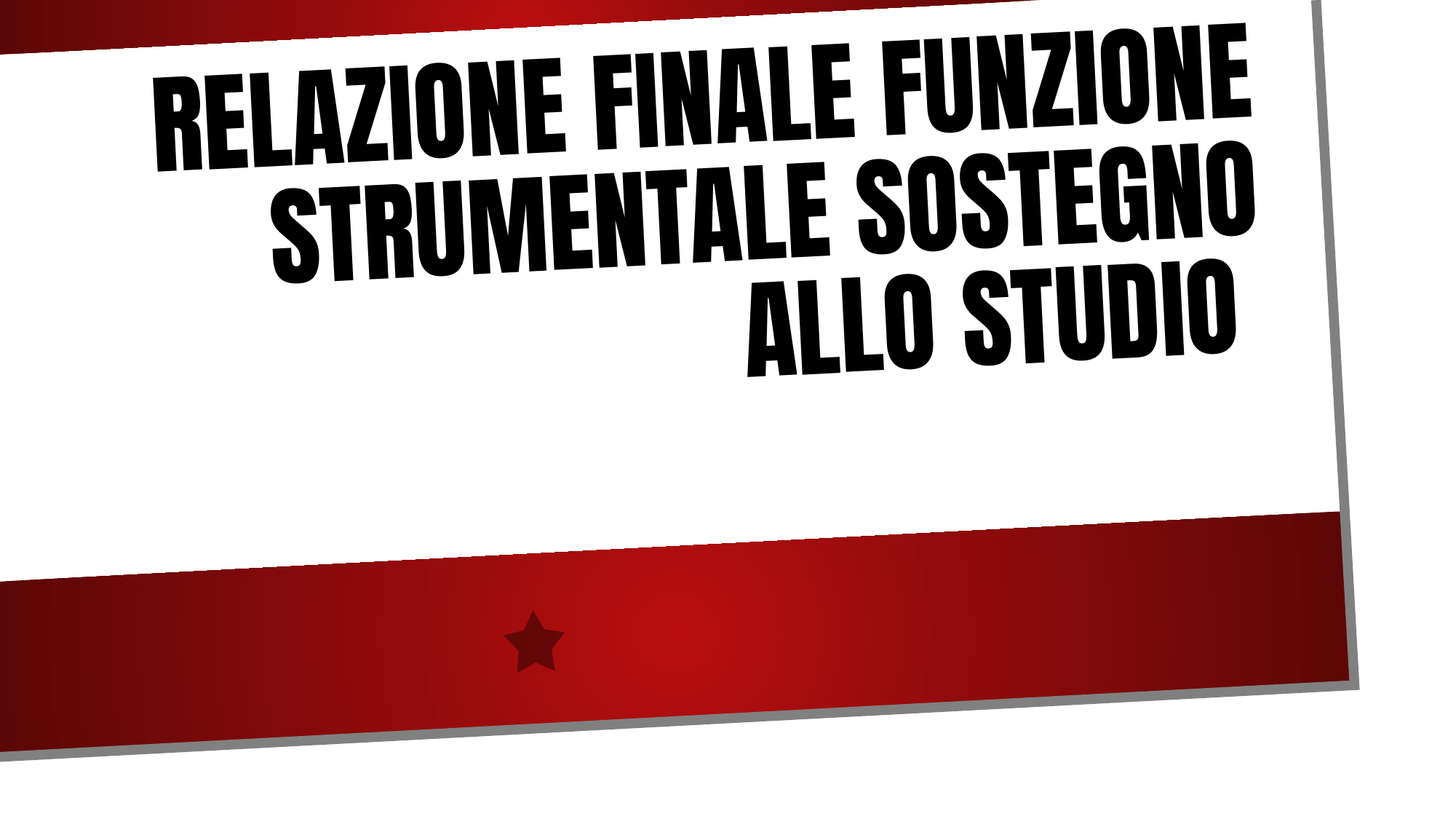

# Relazione finale funzione strumentale sostegno allo studio